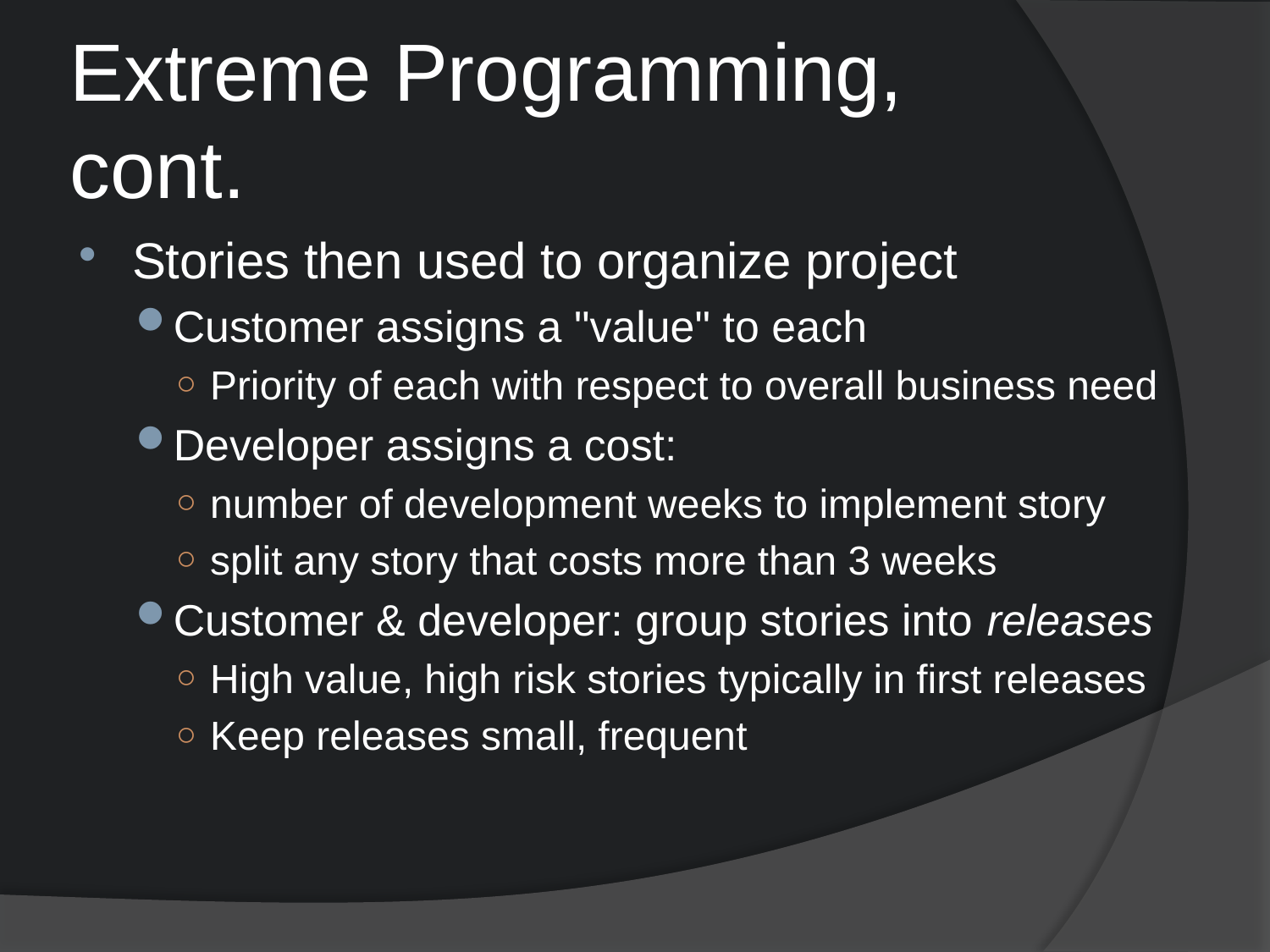

# Extreme Programming, cont.
Stories then used to organize project
Customer assigns a "value" to each
Priority of each with respect to overall business need
Developer assigns a cost:
number of development weeks to implement story
split any story that costs more than 3 weeks
Customer & developer: group stories into releases
High value, high risk stories typically in first releases
Keep releases small, frequent